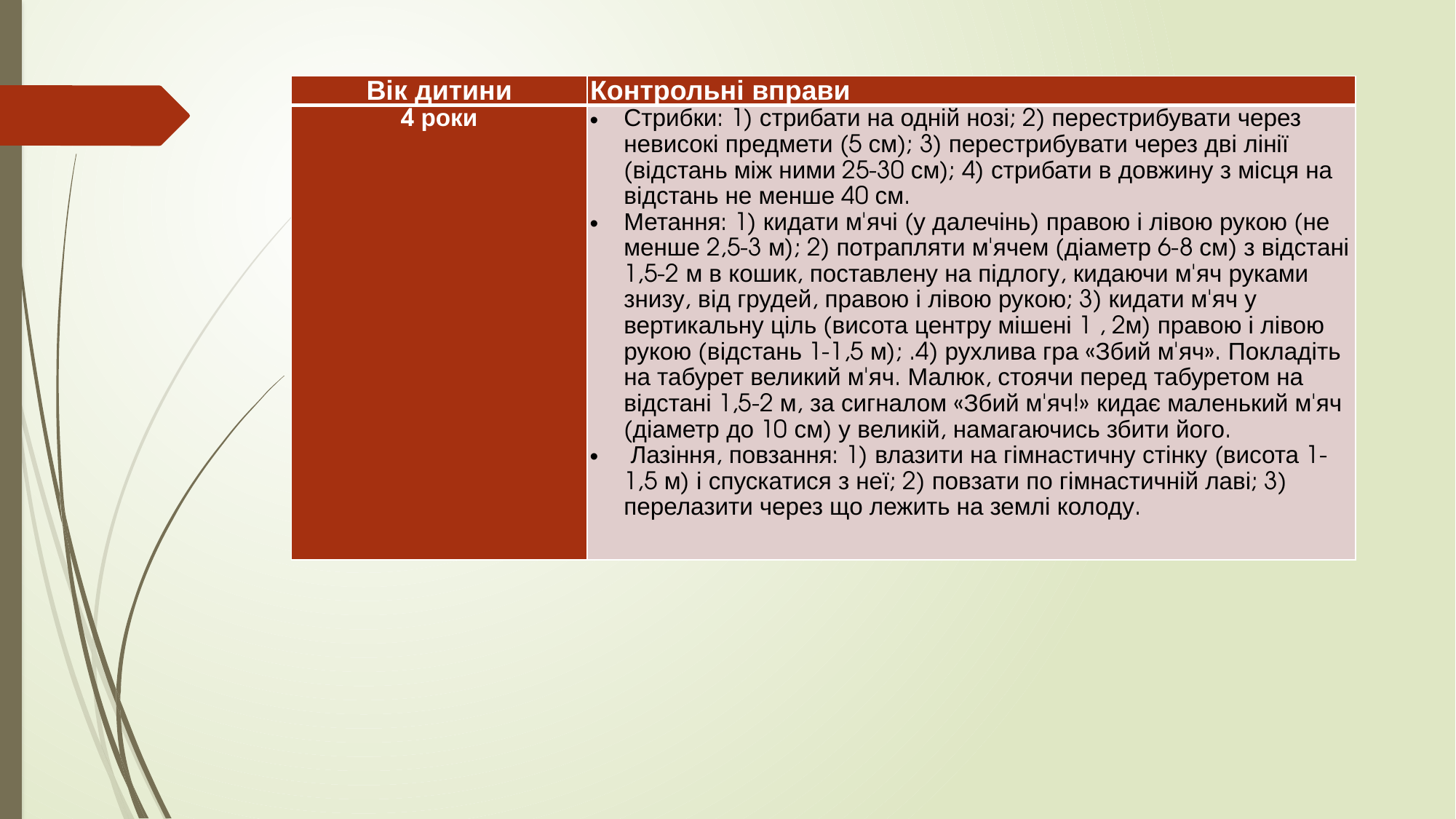

| Вік дитини | Контрольні вправи |
| --- | --- |
| 4 роки | Стрибки: 1) стрибати на одній нозі; 2) перестрибувати через невисокі предмети (5 см); 3) перестрибувати через дві лінії (відстань між ними 25-30 см); 4) стрибати в довжину з місця на відстань не менше 40 см. Метання: 1) кидати м'ячі (у далечінь) правою і лівою рукою (не менше 2,5-3 м); 2) потрапляти м'ячем (діаметр 6-8 см) з відстані 1,5-2 м в кошик, поставлену на підлогу, кидаючи м'яч руками знизу, від грудей, правою і лівою рукою; 3) кидати м'яч у вертикальну ціль (висота центру мішені 1 , 2м) правою і лівою рукою (відстань 1-1,5 м); .4) рухлива гра «Збий м'яч». Покладіть на табурет великий м'яч. Малюк, стоячи перед табуретом на відстані 1,5-2 м, за сигналом «Збий м'яч!» кидає маленький м'яч (діаметр до 10 см) у великій, намагаючись збити його. Лазіння, повзання: 1) влазити на гімнастичну стінку (висота 1-1,5 м) і спускатися з неї; 2) повзати по гімнастичній лаві; 3) перелазити через що лежить на землі колоду. |